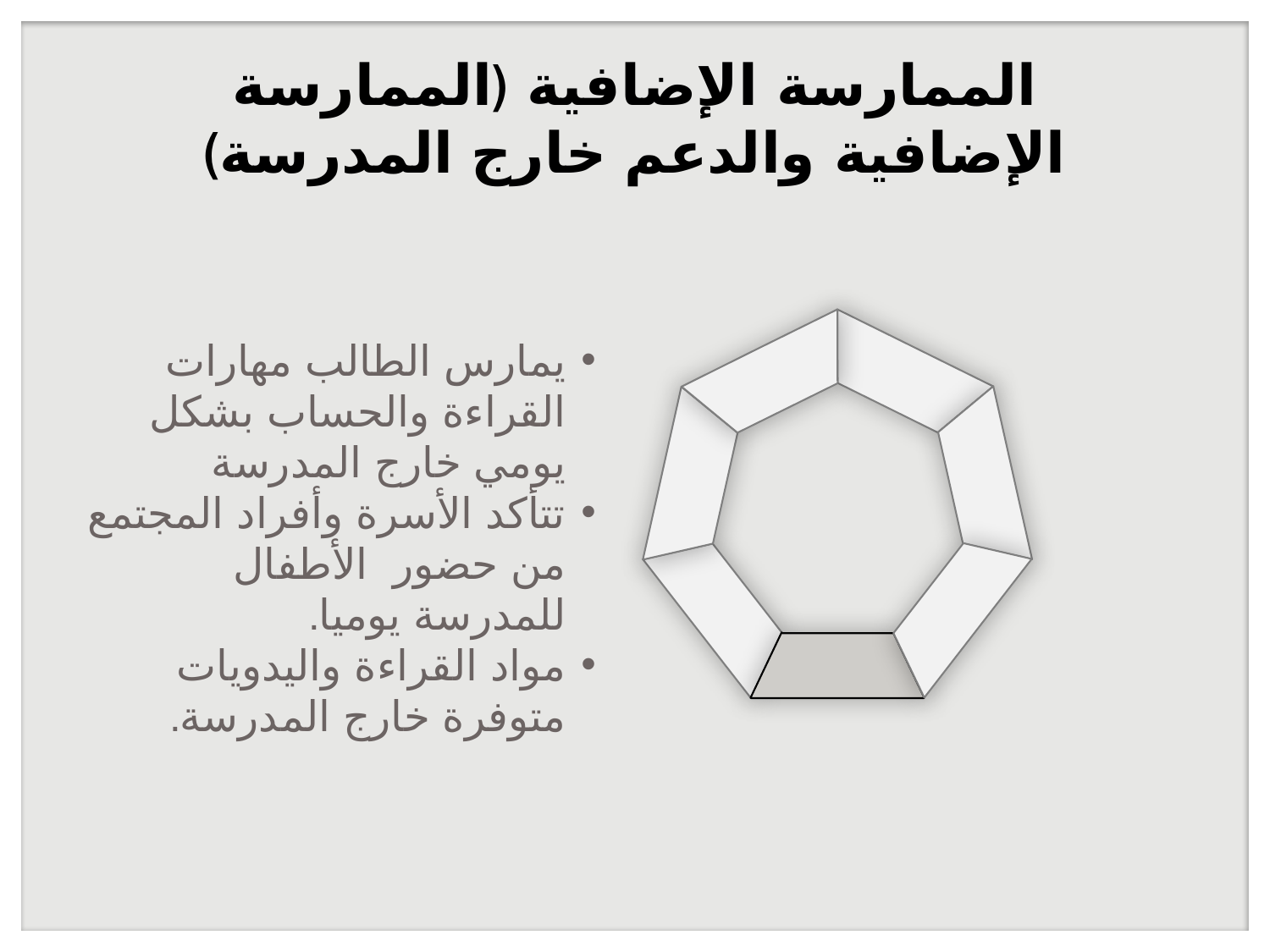

# الممارسة الإضافية (الممارسة الإضافية والدعم خارج المدرسة)

يمارس الطالب مهارات القراءة والحساب بشكل يومي خارج المدرسة
تتأكد الأسرة وأفراد المجتمع من حضور  الأطفال للمدرسة يوميا.
مواد القراءة واليدويات متوفرة خارج المدرسة.